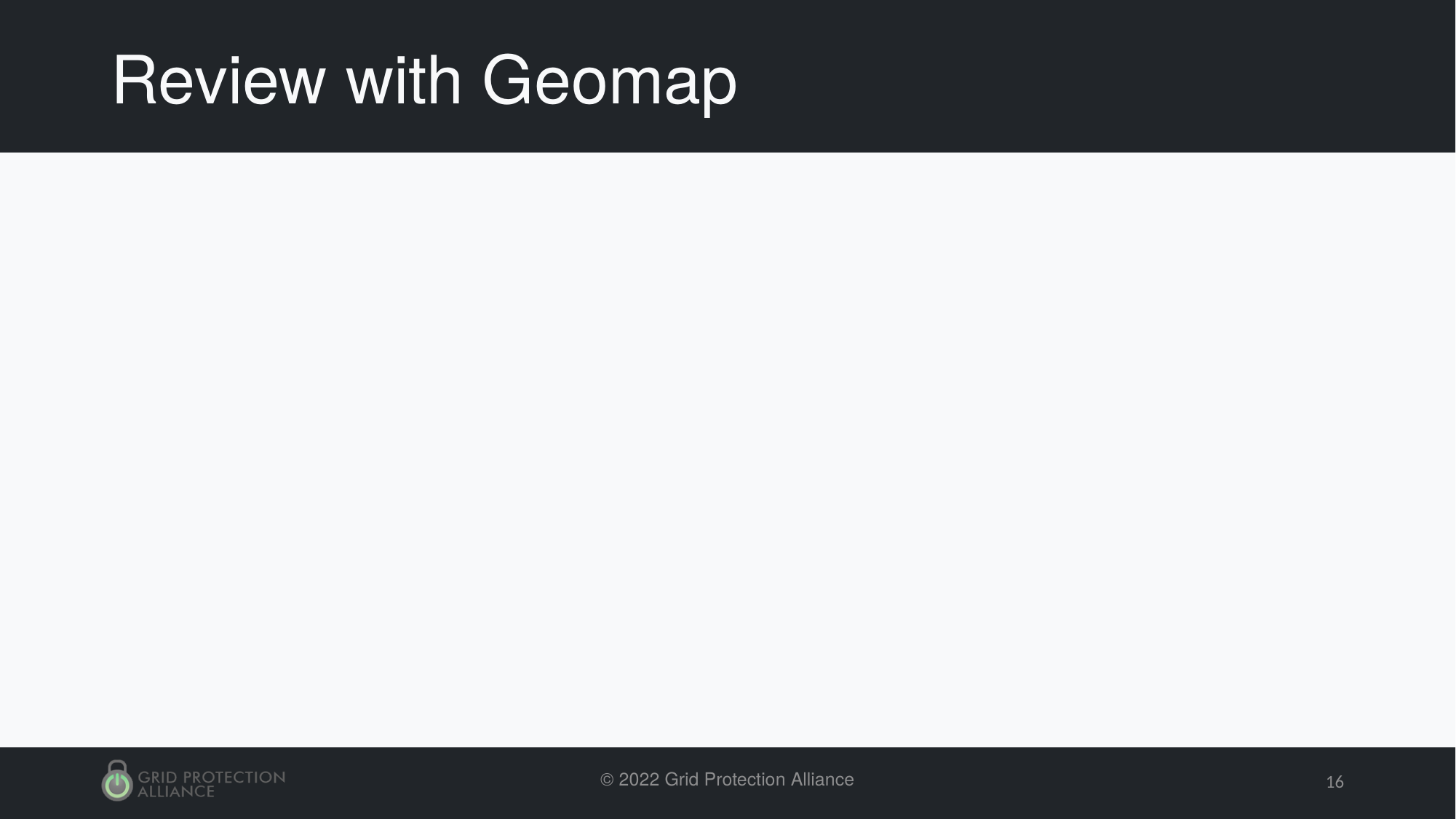

# Review with Geomap

© 2022 Grid Protection Alliance
16